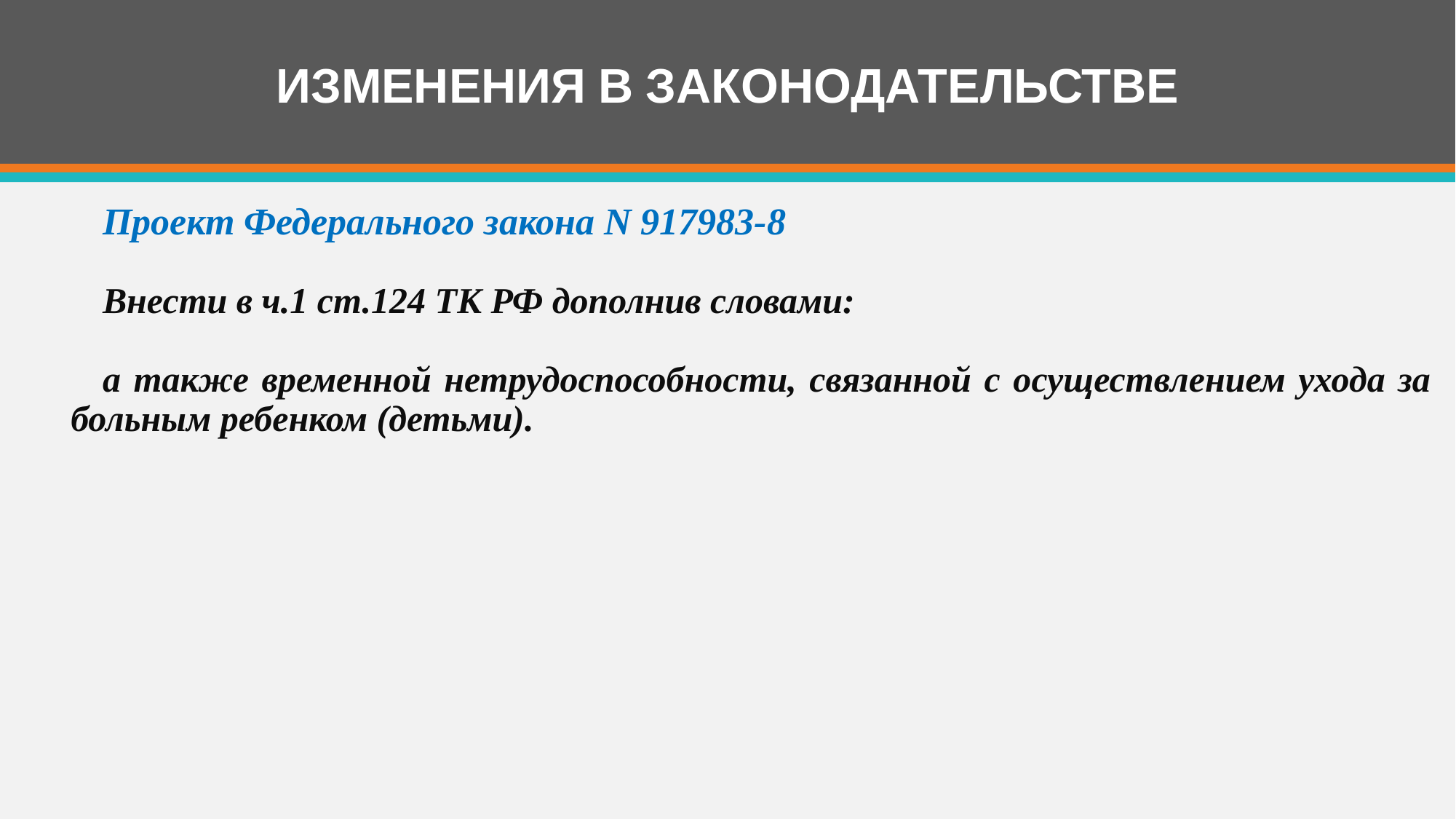

# ИЗМЕНЕНИЯ В ЗАКОНОДАТЕЛЬСТВЕ
Проект Федерального закона N 917983-8

Внести в ч.1 ст.124 ТК РФ дополнив словами:

а также временной нетрудоспособности, связанной с осуществлением ухода за больным ребенком (детьми).